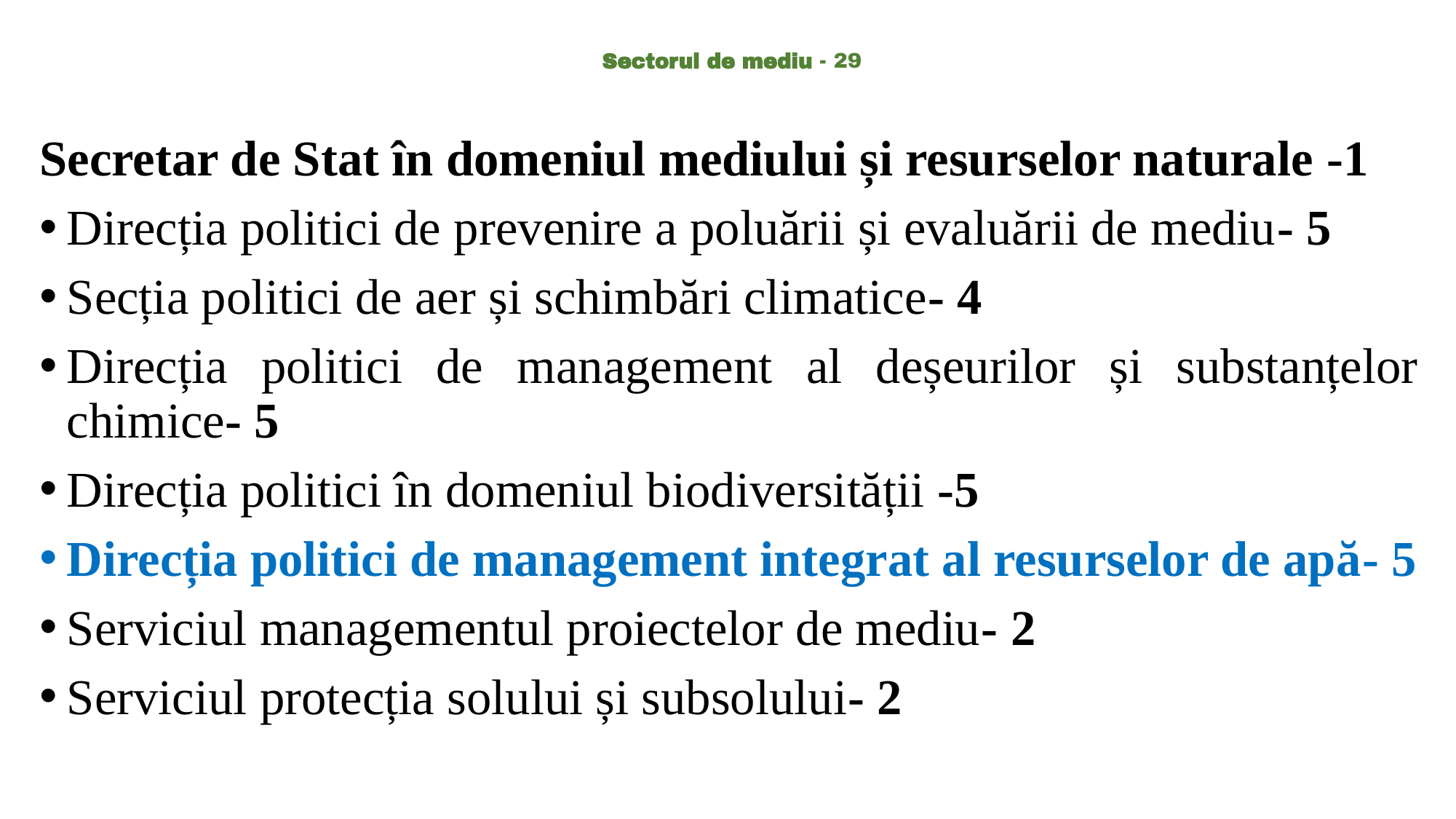

# Sectorul de mediu - 29
Secretar de Stat în domeniul mediului și resurselor naturale -1
Direcția politici de prevenire a poluării și evaluării de mediu- 5
Secția politici de aer și schimbări climatice- 4
Direcția politici de management al deșeurilor și substanțelor chimice- 5
Direcția politici în domeniul biodiversității -5
Direcția politici de management integrat al resurselor de apă- 5
Serviciul managementul proiectelor de mediu- 2
Serviciul protecția solului și subsolului- 2